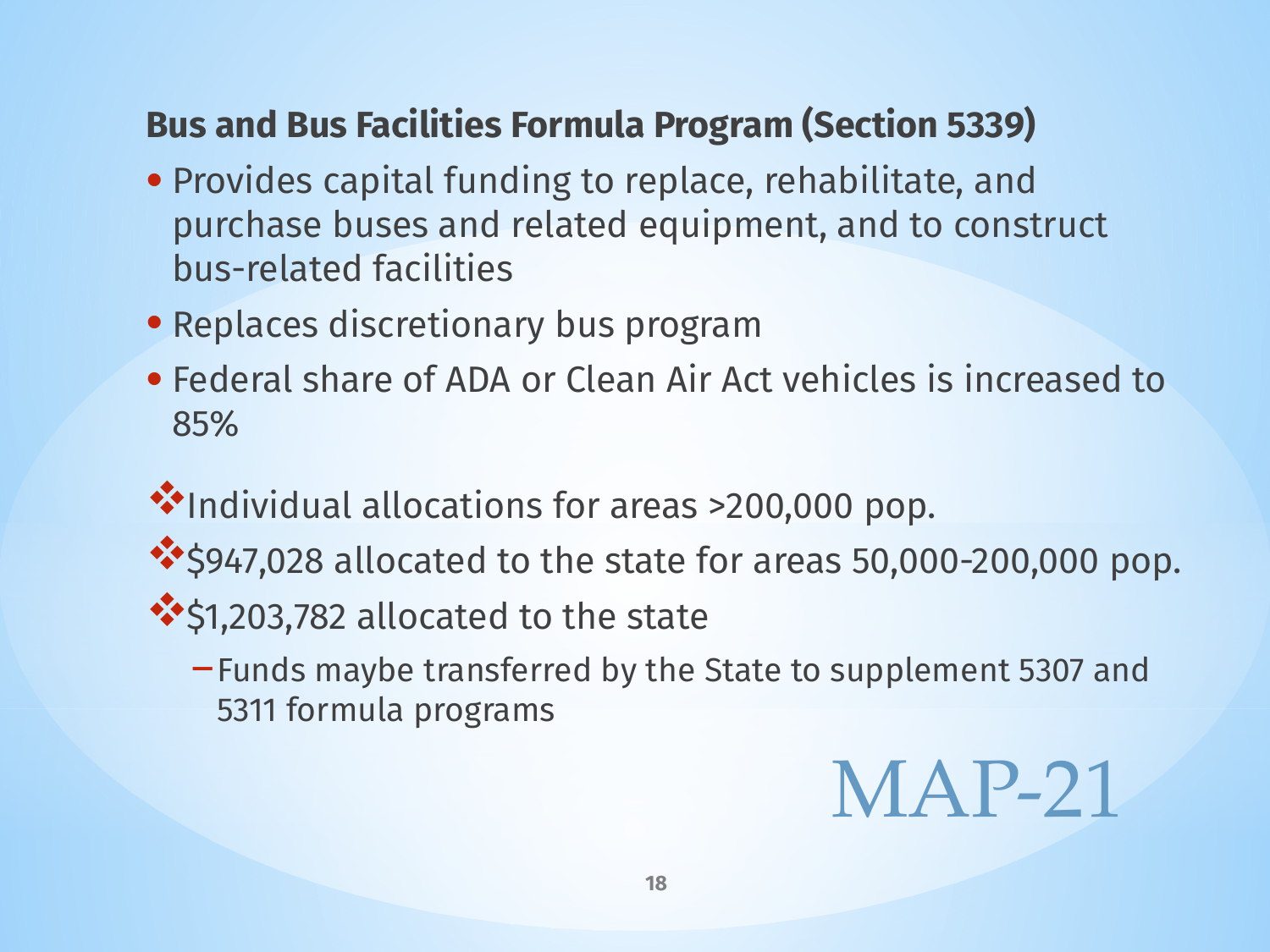

Bus and Bus Facilities Formula Program (Section 5339)
Provides capital funding to replace, rehabilitate, and purchase buses and related equipment, and to construct bus-related facilities
Replaces discretionary bus program
Federal share of ADA or Clean Air Act vehicles is increased to 85%

Individual allocations for areas >200,000 pop.
$947,028 allocated to the state for areas 50,000-200,000 pop.
$1,203,782 allocated to the state
Funds maybe transferred by the State to supplement 5307 and 5311 formula programs

# MAP-21
18